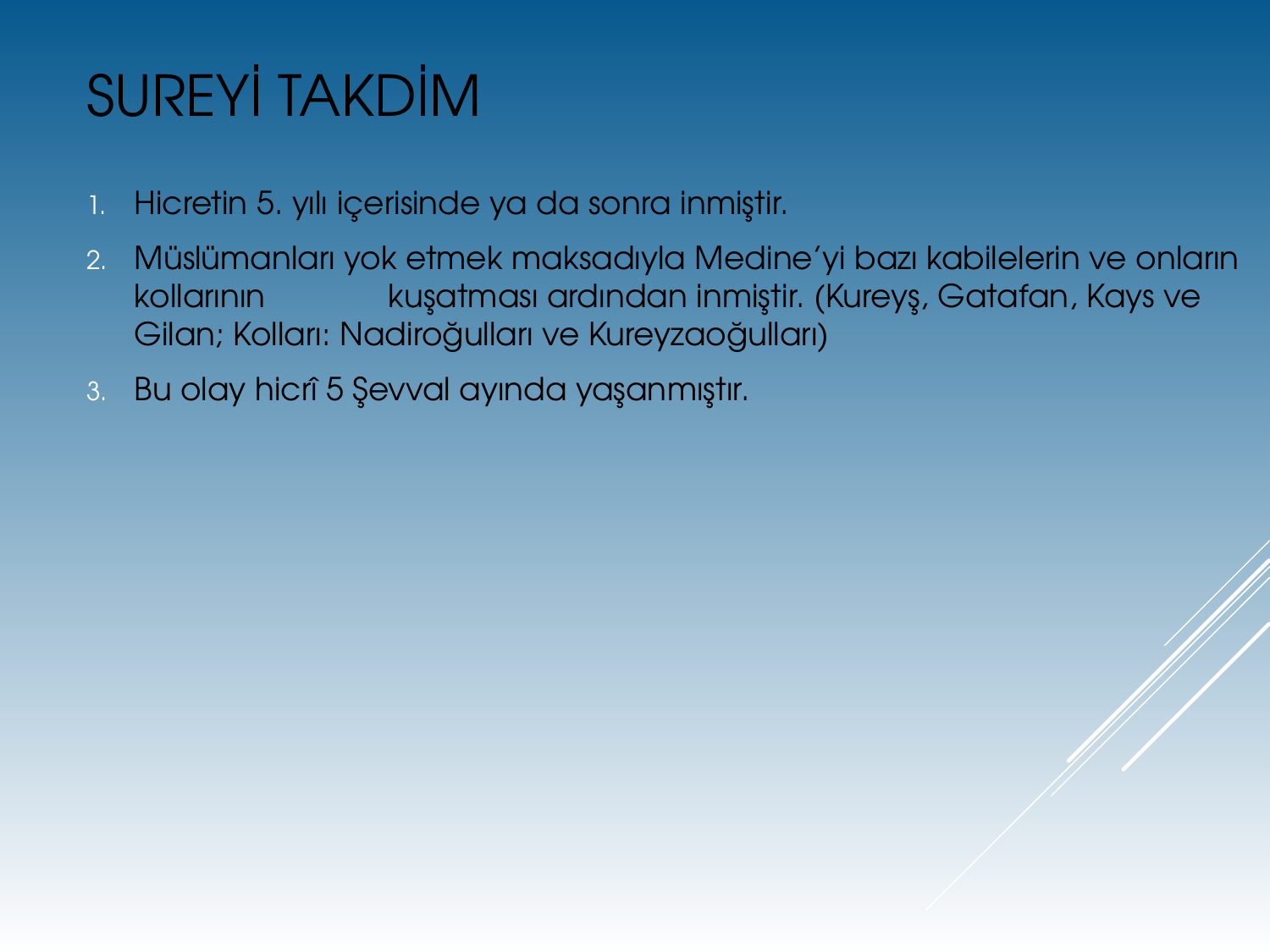

# Sureyi Takdim
Hicretin 5. yılı içerisinde ya da sonra inmiştir.
Müslümanları yok etmek maksadıyla Medine’yi bazı kabilelerin ve onların kollarının	kuşatması ardından inmiştir. (Kureyş, Gatafan, Kays ve Gilan; Kolları: Nadiroğulları ve Kureyzaoğulları)
Bu olay hicrî 5 Şevval ayında yaşanmıştır.